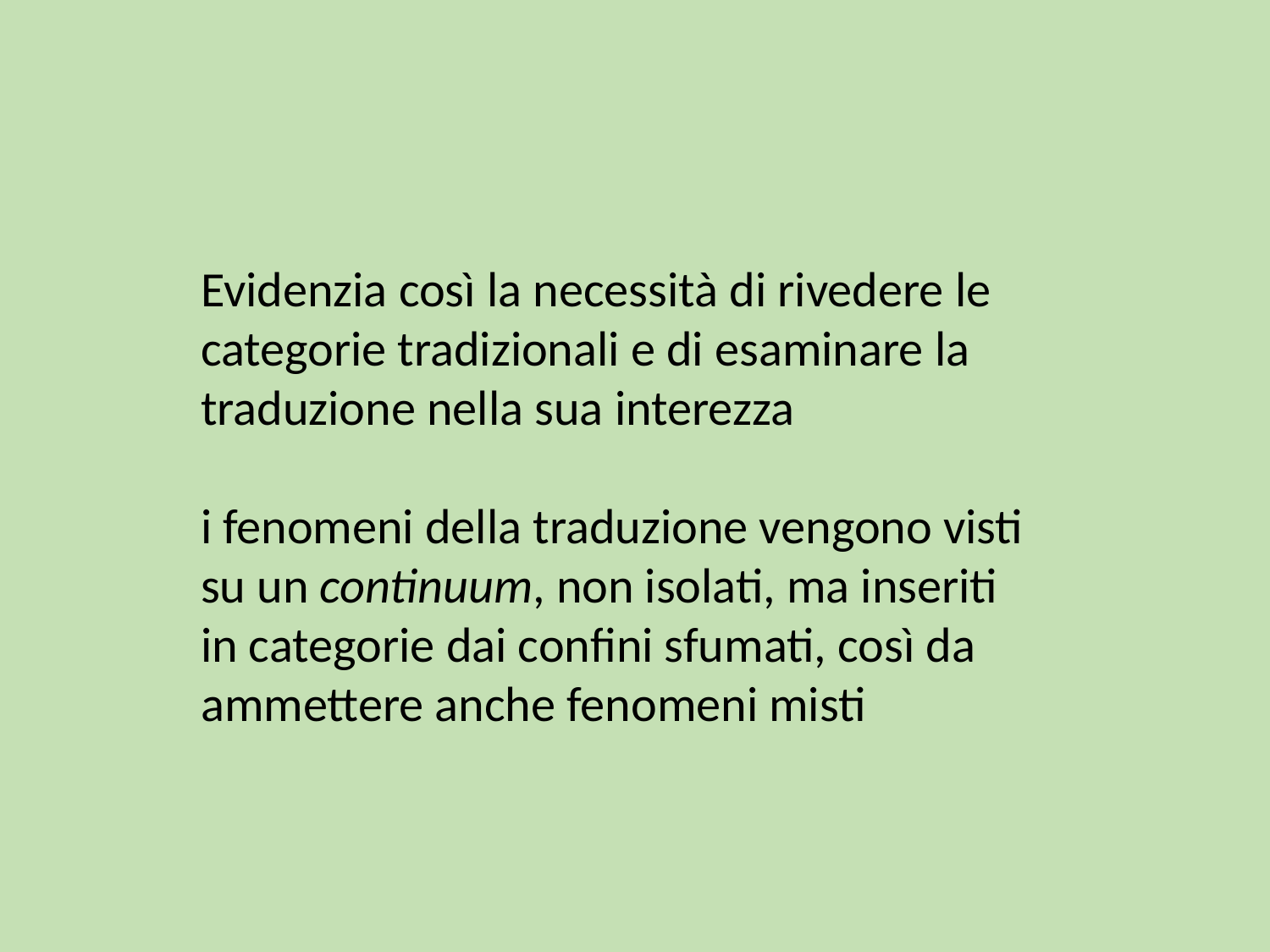

Evidenzia così la necessità di rivedere le categorie tradizionali e di esaminare la traduzione nella sua interezza

i fenomeni della traduzione vengono visti su un continuum, non isolati, ma inseriti in categorie dai confini sfumati, così da ammettere anche fenomeni misti